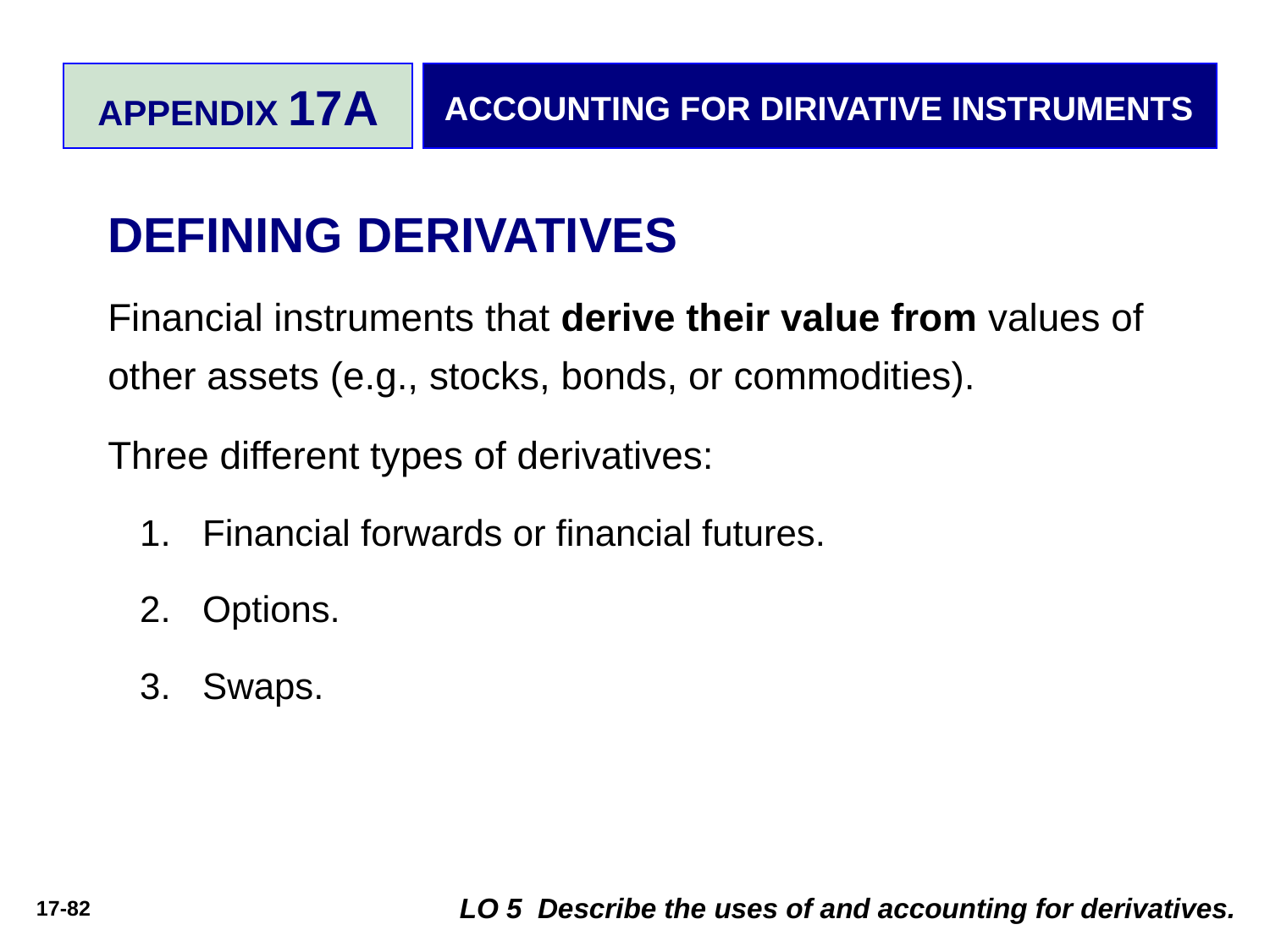

APPENDIX 17A
ACCOUNTING FOR DIRIVATIVE INSTRUMENTS
DEFINING DERIVATIVES
Financial instruments that derive their value from values of other assets (e.g., stocks, bonds, or commodities).
Three different types of derivatives:
Financial forwards or financial futures.
Options.
Swaps.
LO 5  Describe the uses of and accounting for derivatives.